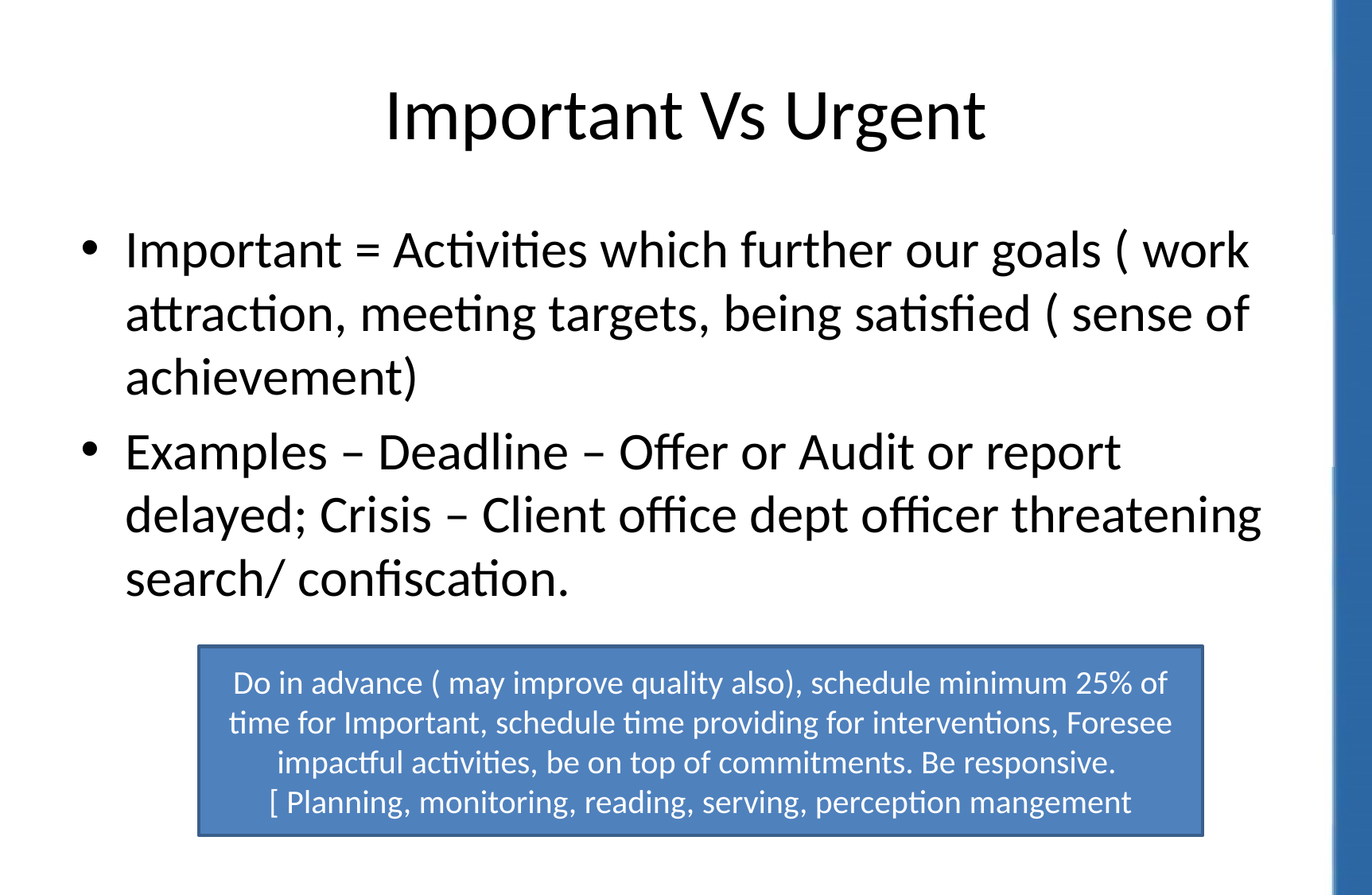

# Important Vs Urgent
Important = Activities which further our goals ( work attraction, meeting targets, being satisfied ( sense of achievement)
Examples – Deadline – Offer or Audit or report delayed; Crisis – Client office dept officer threatening search/ confiscation.
Do in advance ( may improve quality also), schedule minimum 25% of time for Important, schedule time providing for interventions, Foresee impactful activities, be on top of commitments. Be responsive.  [ Planning, monitoring, reading, serving, perception mangement